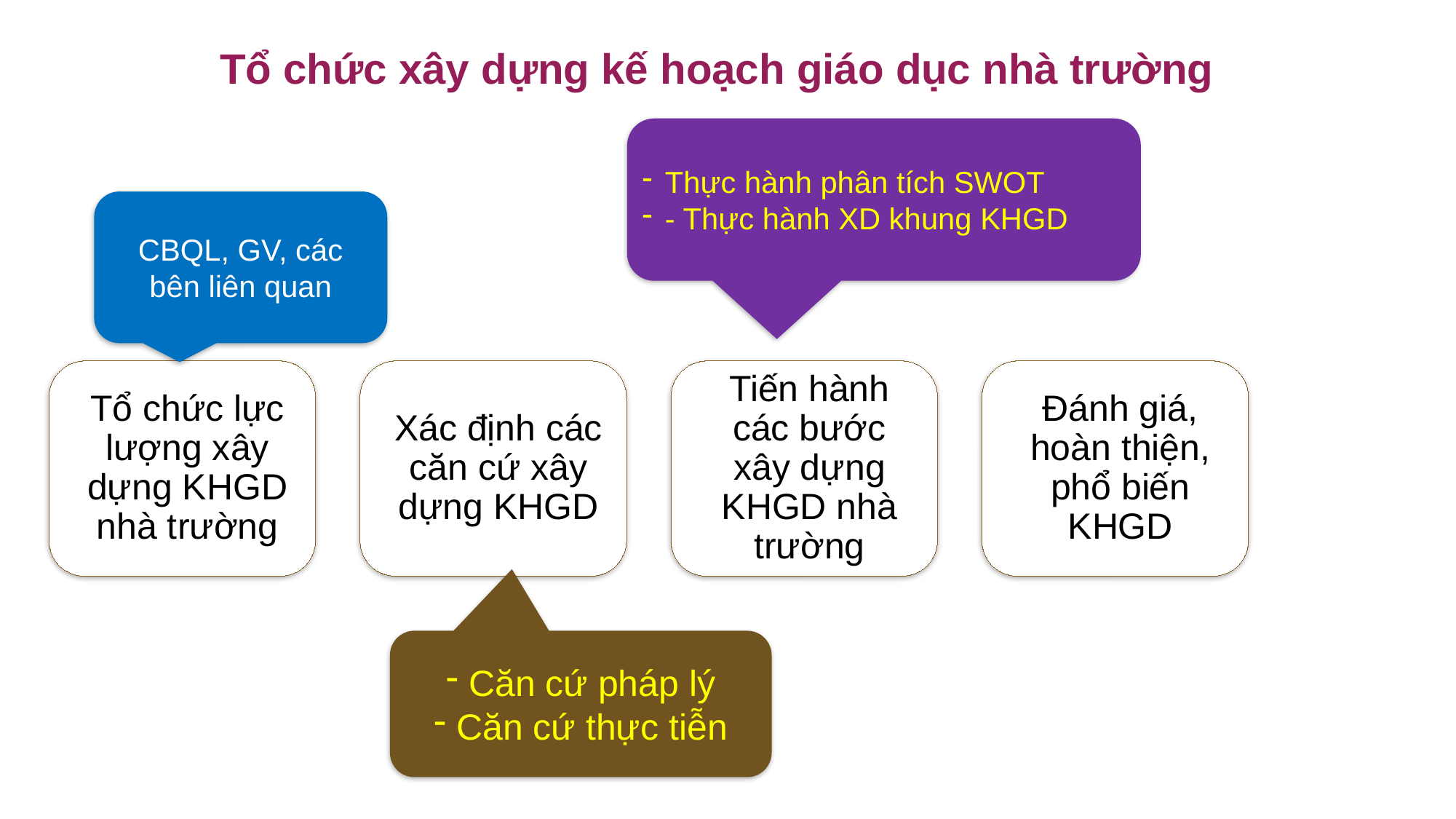

Tổ chức xây dựng kế hoạch giáo dục nhà trường
Thực hành phân tích SWOT
- Thực hành XD khung KHGD
CBQL, GV, các bên liên quan
Tổ chức lực lượng xây dựng KHGD nhà trường
Xác định các căn cứ xây dựng KHGD
Tiến hành các bước xây dựng KHGD nhà trường
Đánh giá, hoàn thiện, phổ biến KHGD
Căn cứ pháp lý
Căn cứ thực tiễn